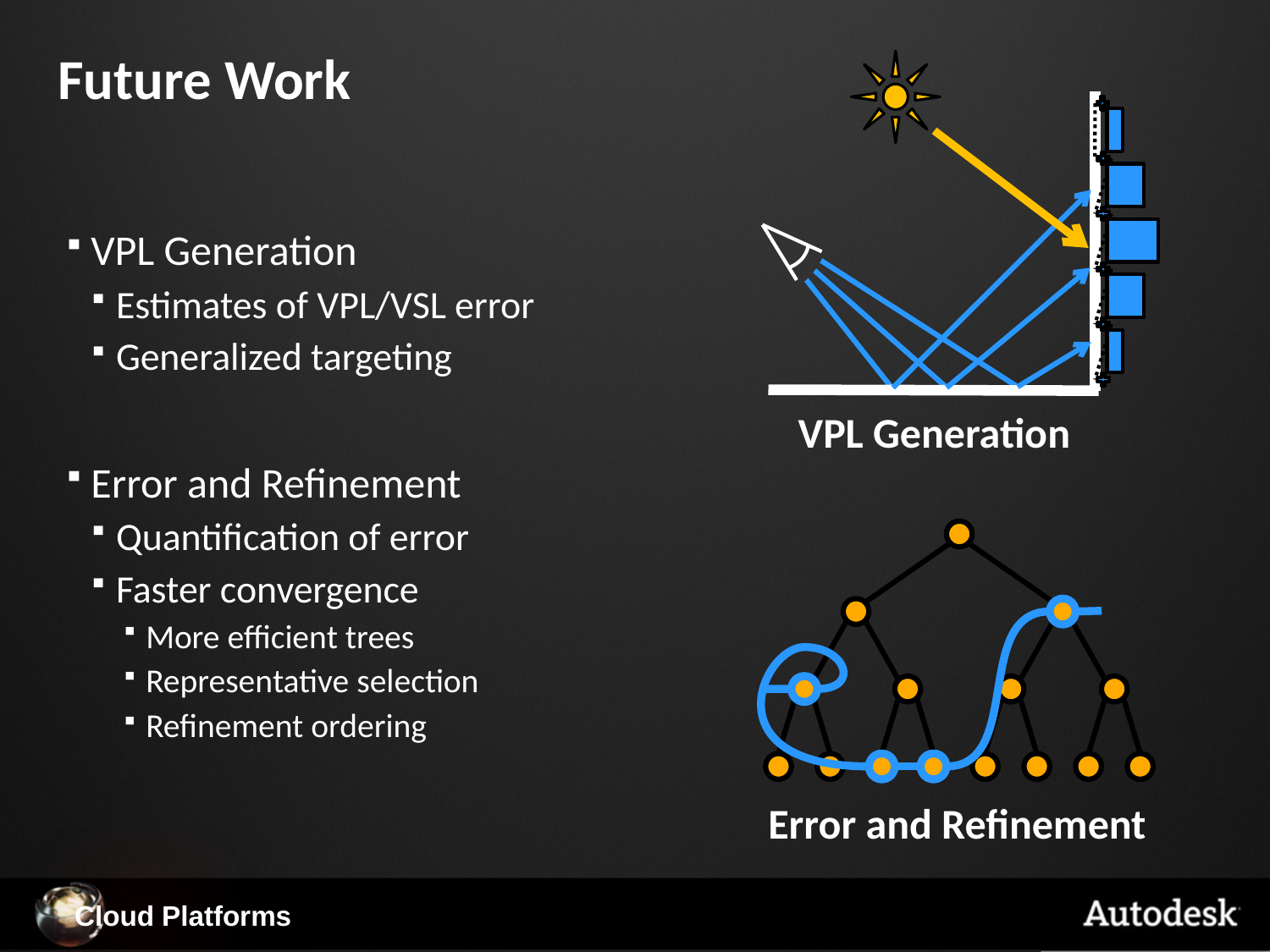

# Future Work

VPL Generation
Estimates of VPL/VSL error
Generalized targeting

Error and Refinement
Quantification of error
Faster convergence
More efficient trees
Representative selection
Refinement ordering
VPL Generation

Error and Refinement